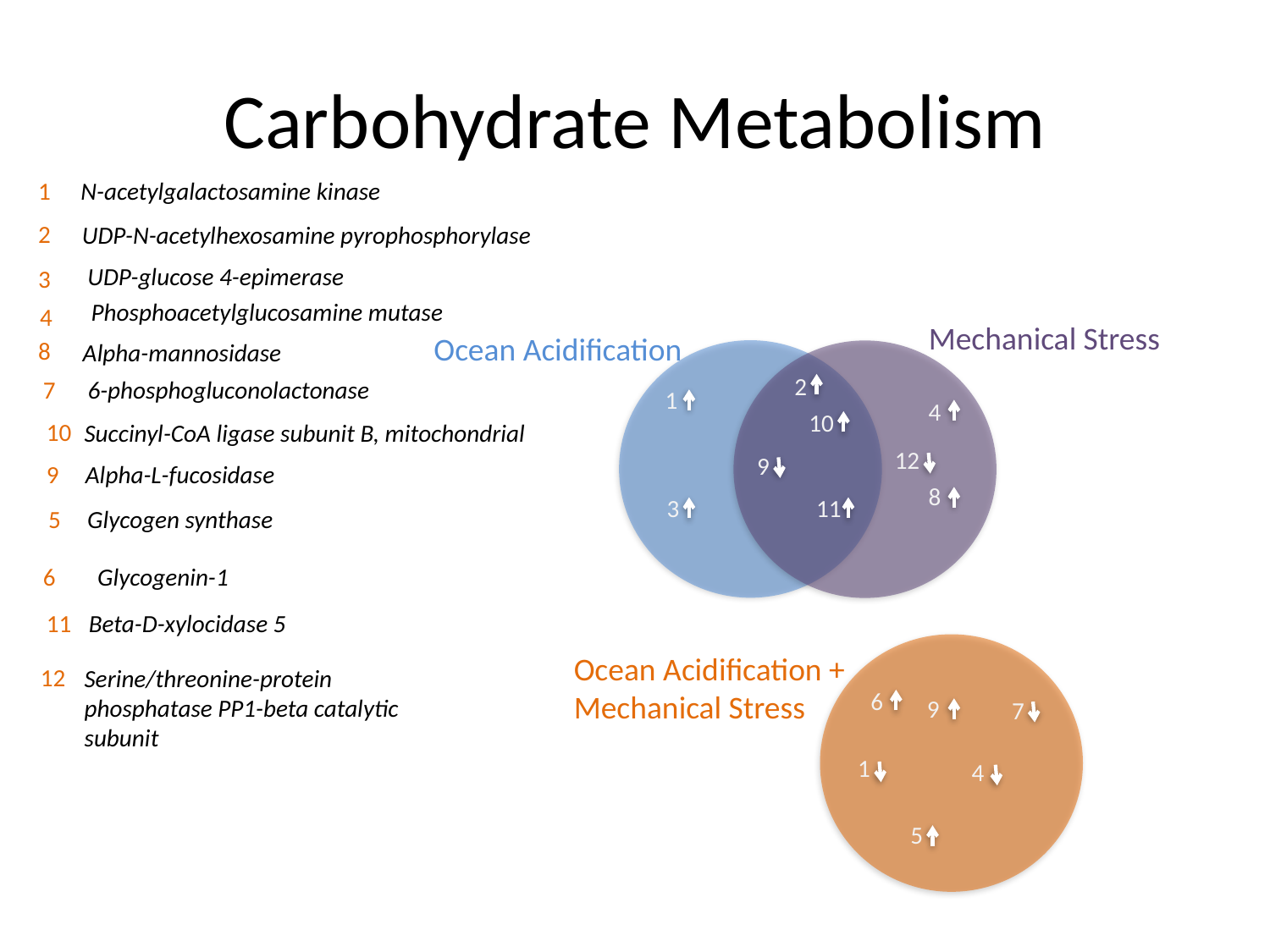

# Carbohydrate Metabolism
1
N-acetylgalactosamine kinase
2
UDP-N-acetylhexosamine pyrophosphorylase
UDP-glucose 4-epimerase
3
Phosphoacetylglucosamine mutase
4
Mechanical Stress
Ocean Acidification
8
Alpha-mannosidase

2
7
6-phosphogluconolactonase
1
4
10
10
Succinyl-CoA ligase subunit B, mitochondrial
12
9
9
Alpha-L-fucosidase
8
3
11
5
Glycogen synthase
6
Glycogenin-1
Beta-D-xylocidase 5
11

Ocean Acidification + Mechanical Stress
12
Serine/threonine-protein phosphatase PP1-beta catalytic subunit
6
9
7
1
4
5